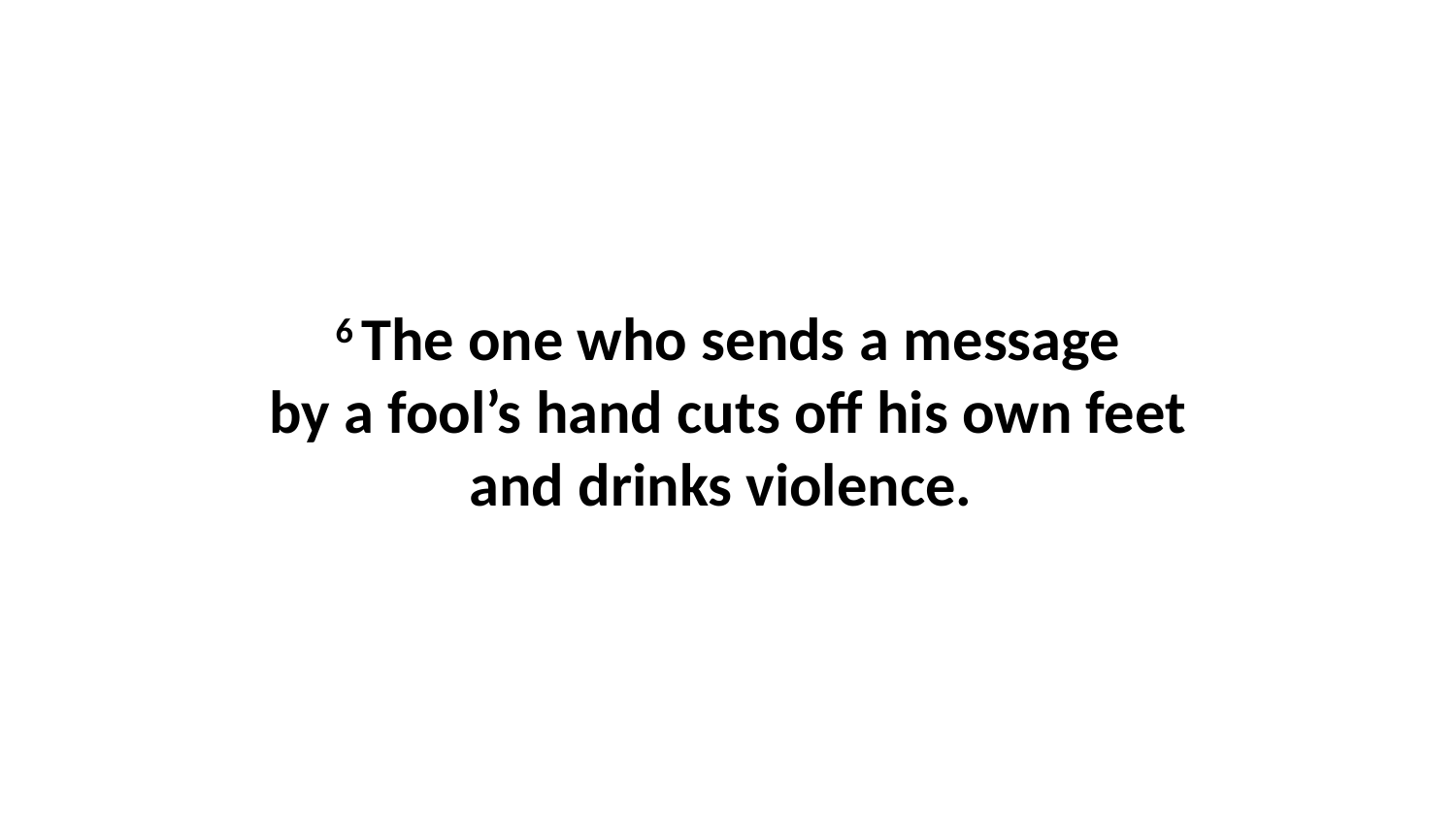

6 The one who sends a message by a fool’s hand cuts off his own feet and drinks violence.